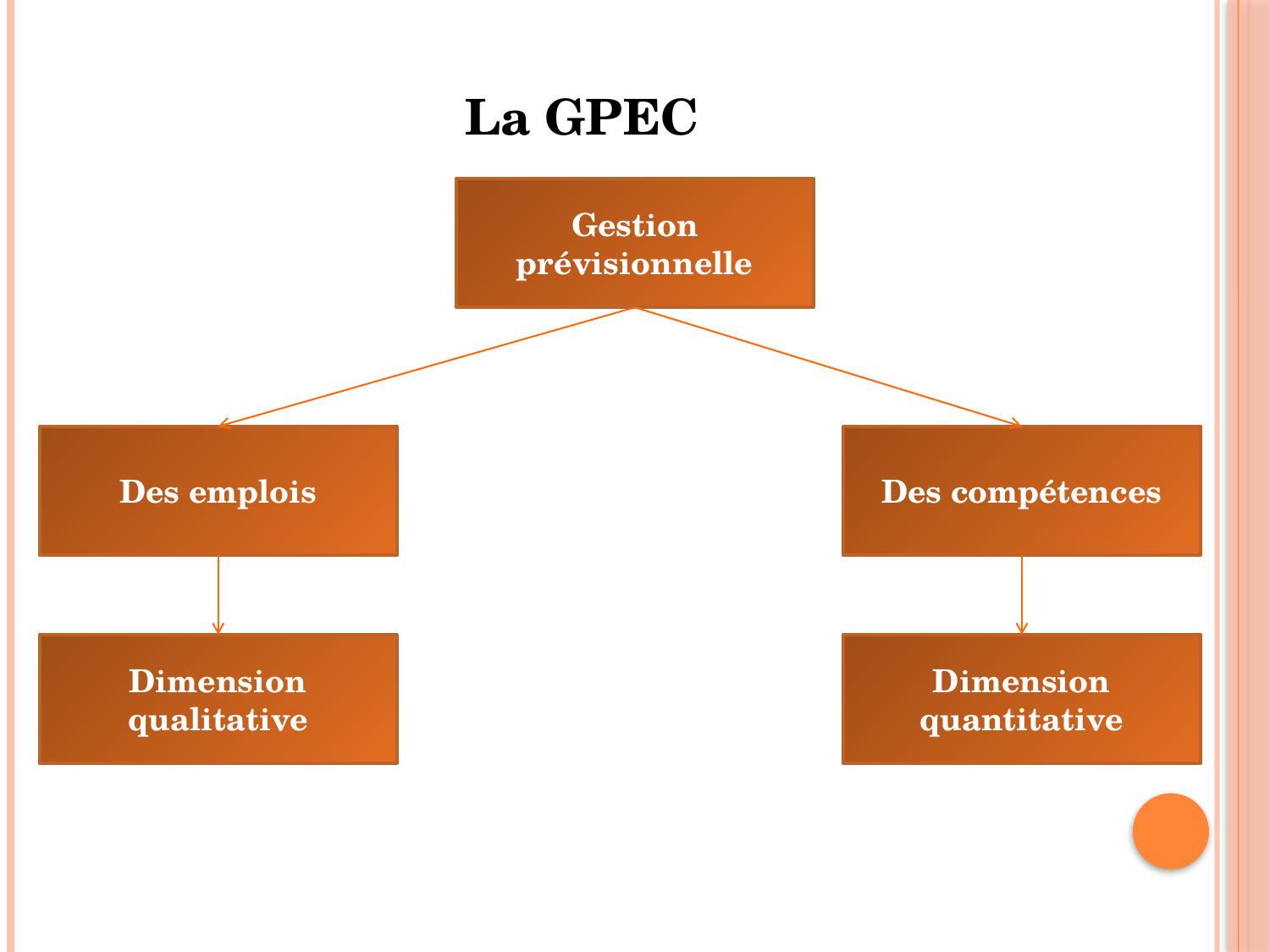

La GPEC

Gestion prévisionnelle
Des emplois
Des compétences
Dimension qualitative
Dimension quantitative